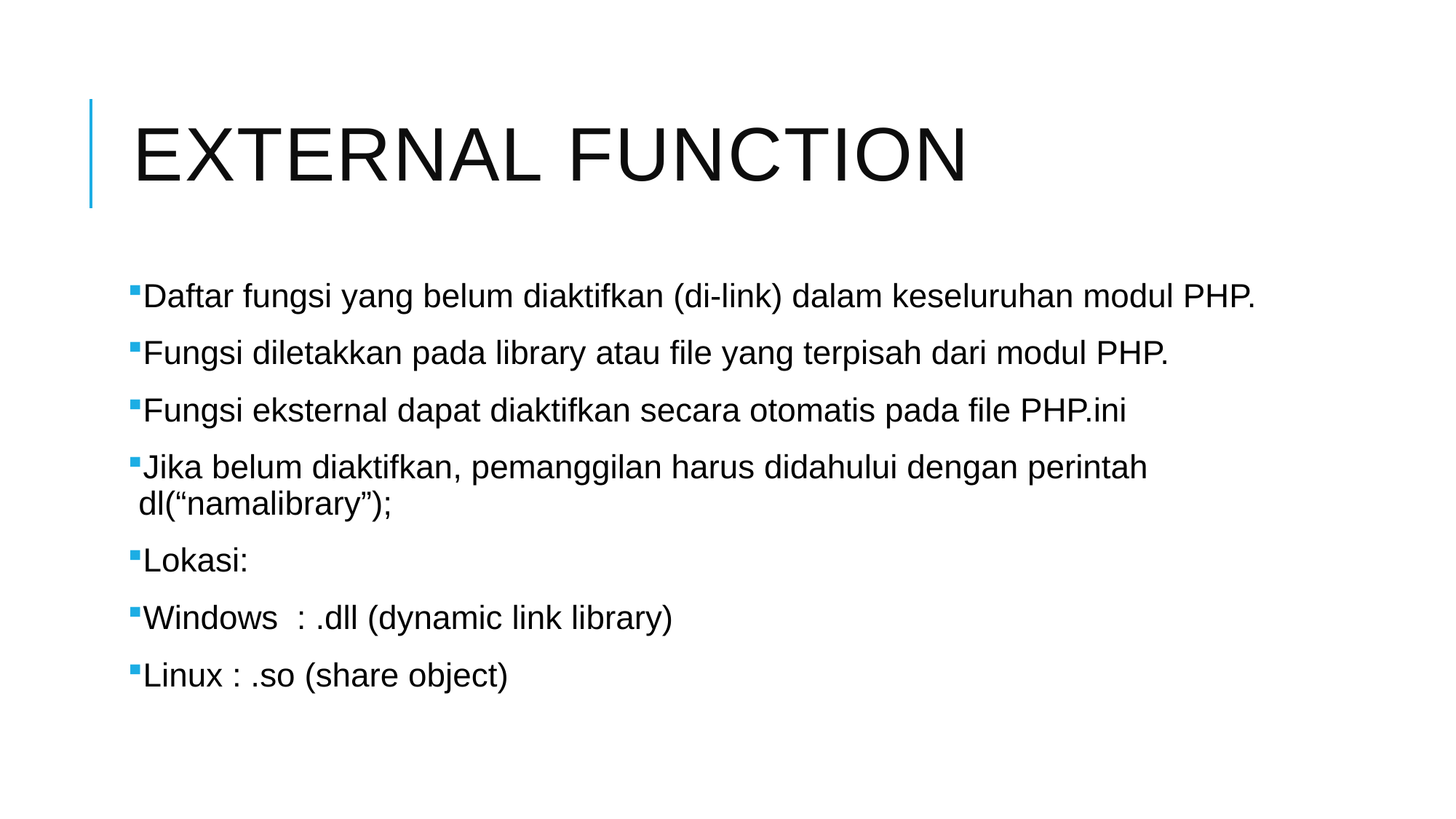

# External Function
Daftar fungsi yang belum diaktifkan (di‐link) dalam keseluruhan modul PHP.
Fungsi diletakkan pada library atau file yang terpisah dari modul PHP.
Fungsi eksternal dapat diaktifkan secara otomatis pada file PHP.ini
Jika belum diaktifkan, pemanggilan harus didahului dengan perintah dl(“namalibrary”);
Lokasi:
Windows  : .dll (dynamic link library)
Linux : .so (share object)